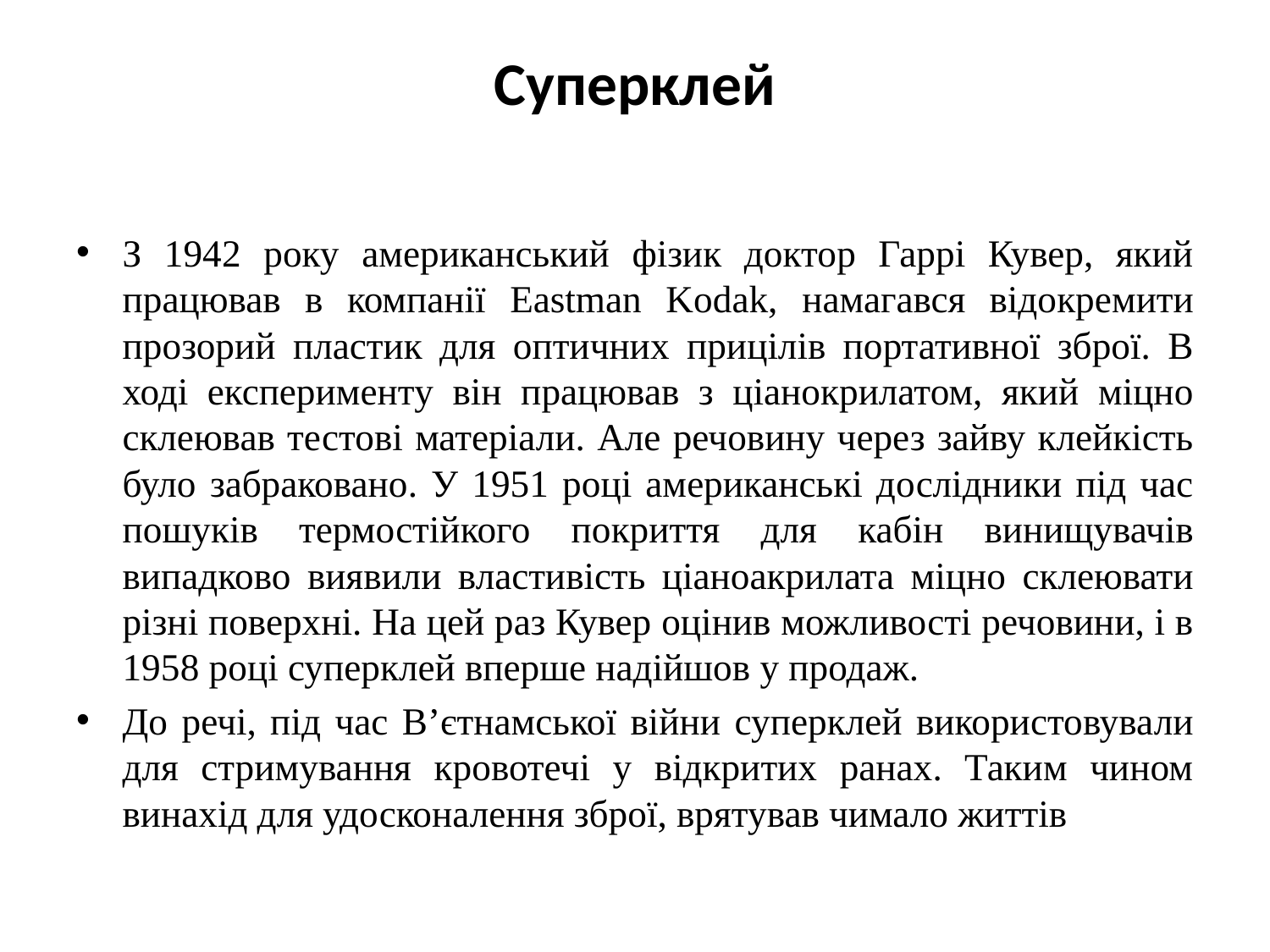

# Суперклей
З 1942 року американський фізик доктор Гаррі Кувер, який працював в компанії Eastman Kodak, намагався відокремити прозорий пластик для оптичних прицілів портативної зброї. В ході експерименту він працював з ціанокрилатом, який міцно склеював тестові матеріали. Але речовину через зайву клейкість було забраковано. У 1951 році американські дослідники під час пошуків термостійкого покриття для кабін винищувачів випадково виявили властивість ціаноакрилата міцно склеювати різні поверхні. На цей раз Кувер оцінив можливості речовини, і в 1958 році суперклей вперше надійшов у продаж.
До речі, під час В’єтнамської війни суперклей використовували для стримування кровотечі у відкритих ранах. Таким чином винахід для удосконалення зброї, врятував чимало життів